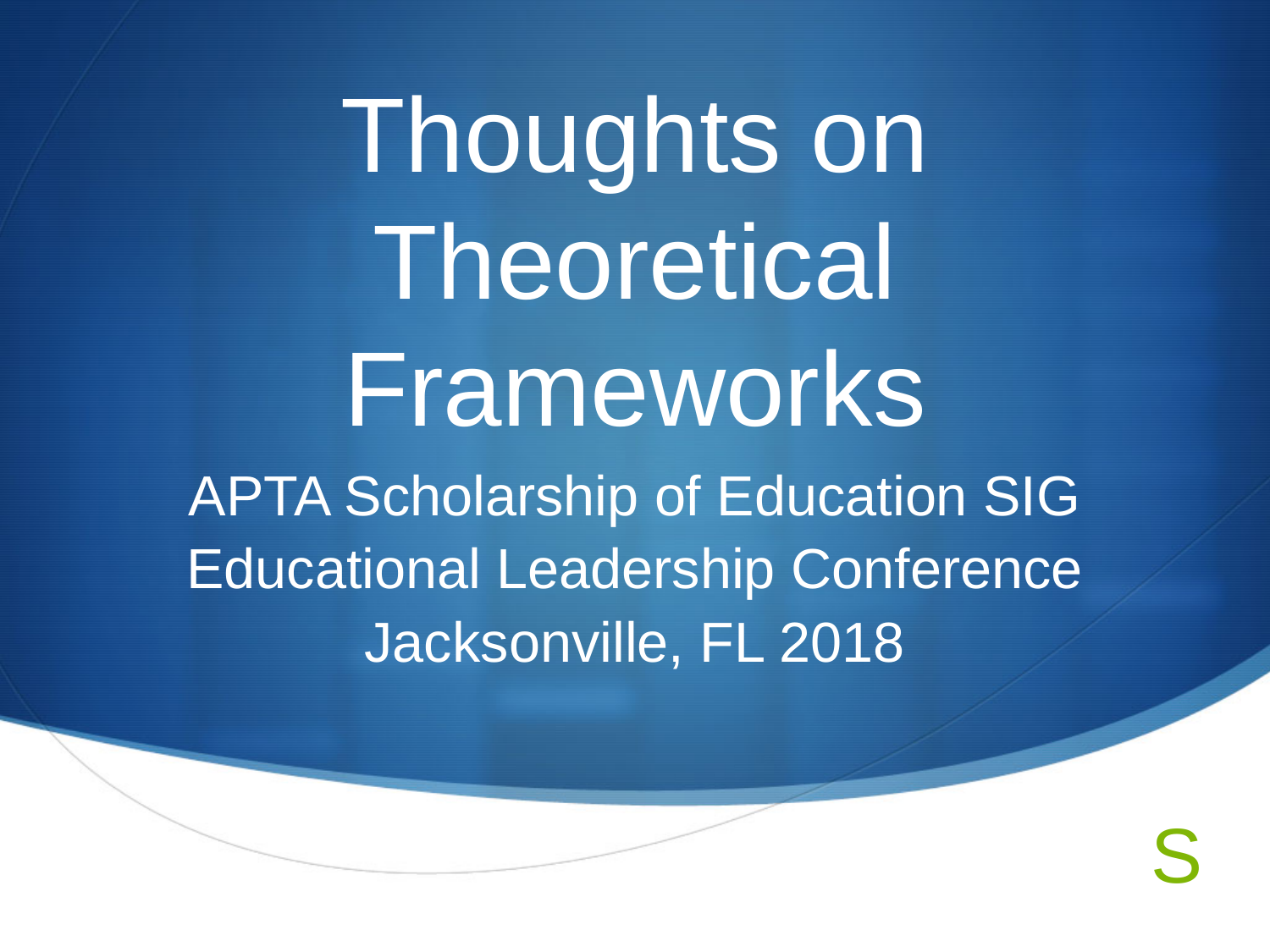

# Thoughts on Theoretical Frameworks
APTA Scholarship of Education SIG
Educational Leadership Conference
Jacksonville, FL 2018